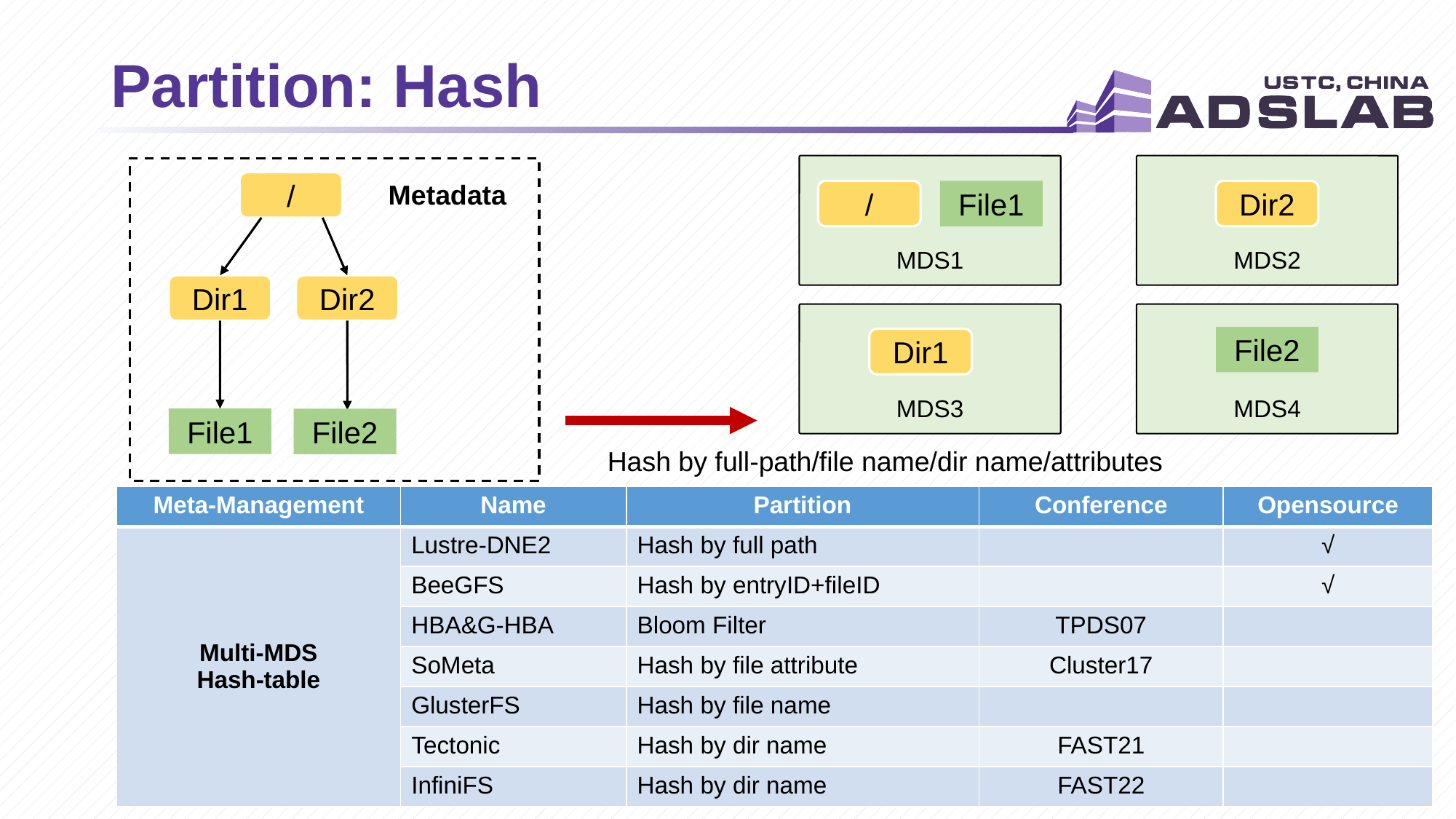

# Partition: Hash

/
Metadata
/
File1
Dir2
MDS1
MDS2
Dir1
Dir2

File2
Dir1
MDS4
MDS3
File1
File2
Hash by full-path/file name/dir name/attributes
| Meta-Management | Name | Partition | Conference | Opensource |
| --- | --- | --- | --- | --- |
| Multi-MDS Hash-table | Lustre-DNE2 | Hash by full path |  | √ |
|  | BeeGFS | Hash by entryID+fileID |  | √ |
|  | HBA&G-HBA | Bloom Filter | TPDS07 |  |
|  | SoMeta | Hash by file attribute | Cluster17 |  |
|  | GlusterFS | Hash by file name |  |  |
|  | Tectonic | Hash by dir name | FAST21 |  |
|  | InfiniFS | Hash by dir name | FAST22 |  |